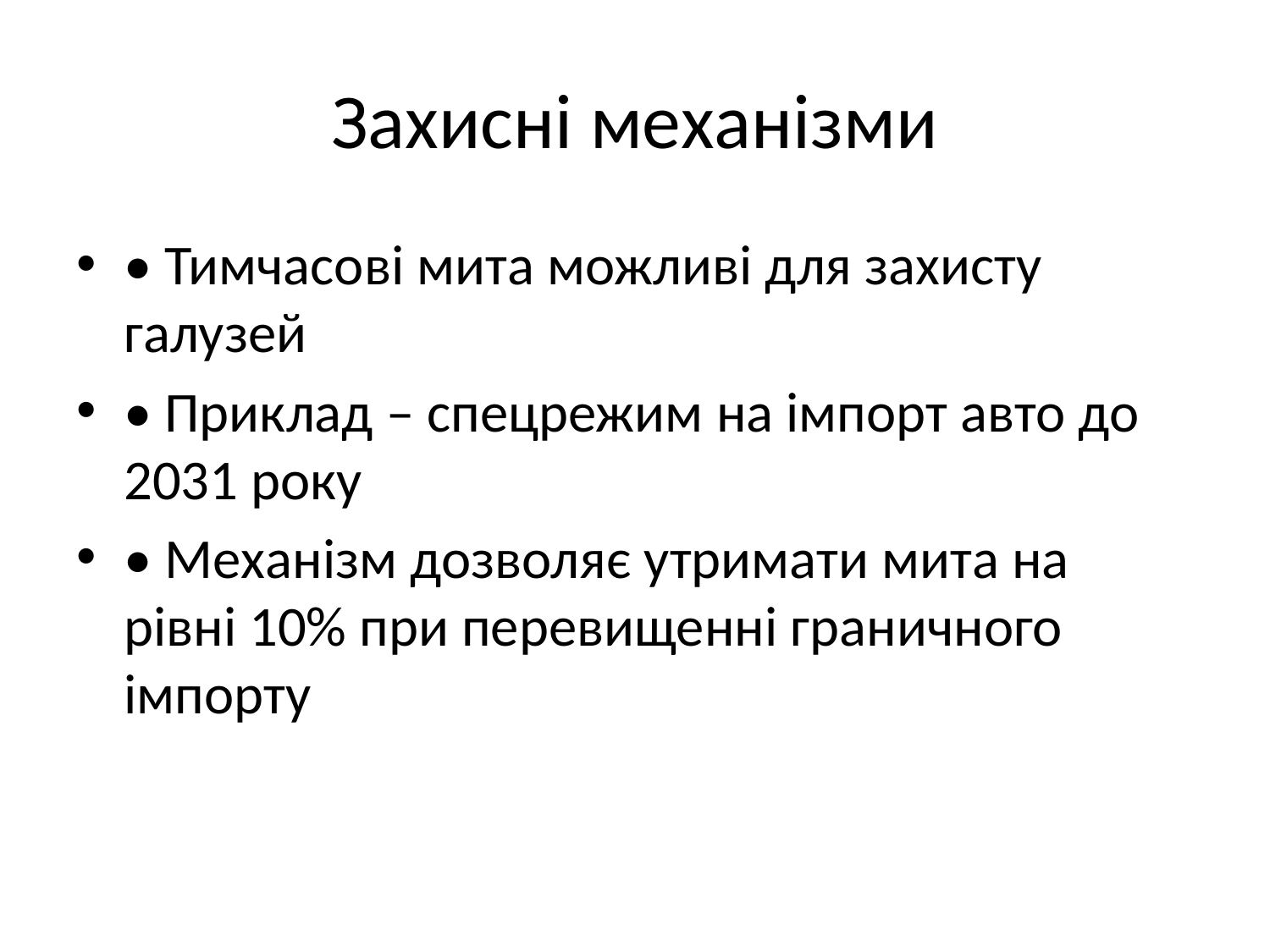

# Захисні механізми
• Тимчасові мита можливі для захисту галузей
• Приклад – спецрежим на імпорт авто до 2031 року
• Механізм дозволяє утримати мита на рівні 10% при перевищенні граничного імпорту